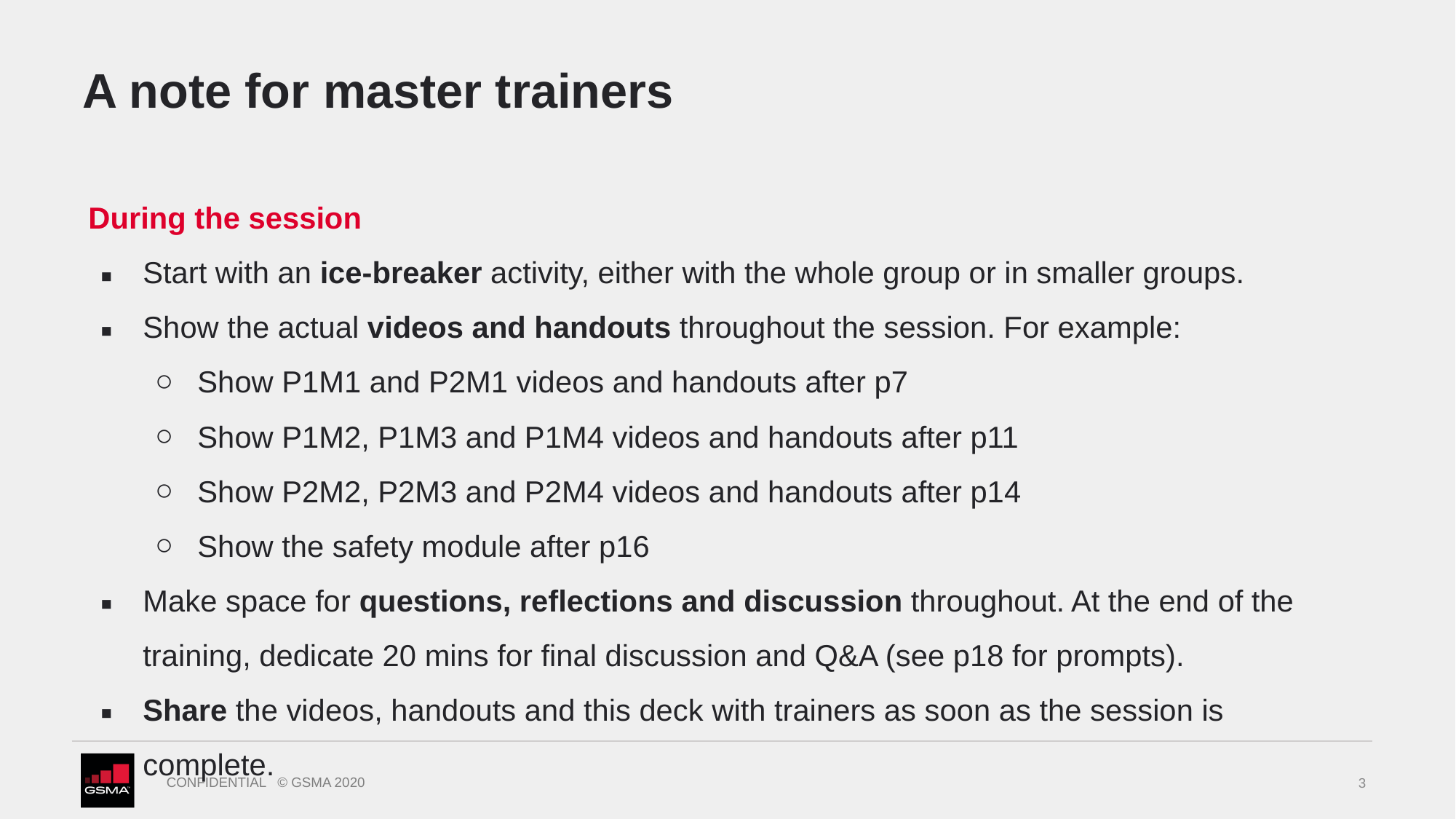

# A note for master trainers
During the session
Start with an ice-breaker activity, either with the whole group or in smaller groups.
Show the actual videos and handouts throughout the session. For example:
Show P1M1 and P2M1 videos and handouts after p7
Show P1M2, P1M3 and P1M4 videos and handouts after p11
Show P2M2, P2M3 and P2M4 videos and handouts after p14
Show the safety module after p16
Make space for questions, reflections and discussion throughout. At the end of the training, dedicate 20 mins for final discussion and Q&A (see p18 for prompts).
Share the videos, handouts and this deck with trainers as soon as the session is complete.
3